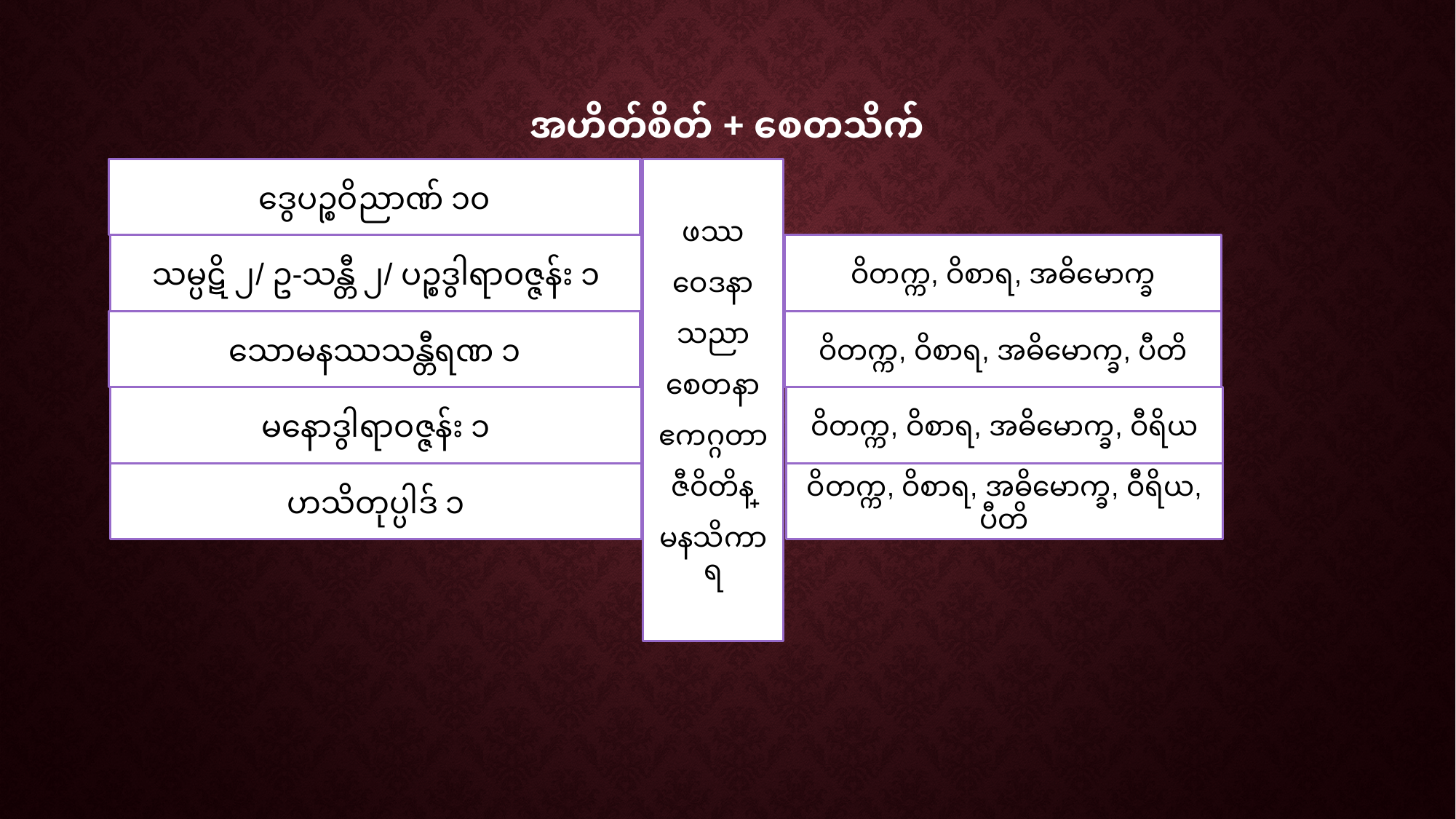

# အဟိတ်စိတ် + စေတသိက်
ဒွေပဉ္စဝိညာဏ် ၁၀

ဖဿ
ဝေဒနာ
သညာ
စေတနာ
ဧကဂ္ဂတာ
ဇီဝိတိန္ဒြေ
မနသိကာရ
သမ္ပဋိ ၂/ ဥ-သန္တီ ၂/ ပဉ္စဒွါရာဝဇ္ဇန်း ၁
ဝိတက္က, ဝိစာရ, အဓိမောက္ခ
သောမနဿသန္တီရဏ ၁
ဝိတက္က, ဝိစာရ, အဓိမောက္ခ, ပီတိ
ဝိတက္က, ဝိစာရ, အဓိမောက္ခ, ဝီရိယ
မနောဒွါရာဝဇ္ဇန်း ၁
ဝိတက္က, ဝိစာရ, အဓိမောက္ခ, ဝီရိယ, ပီတိ
ဟသိတုပ္ပါဒ် ၁